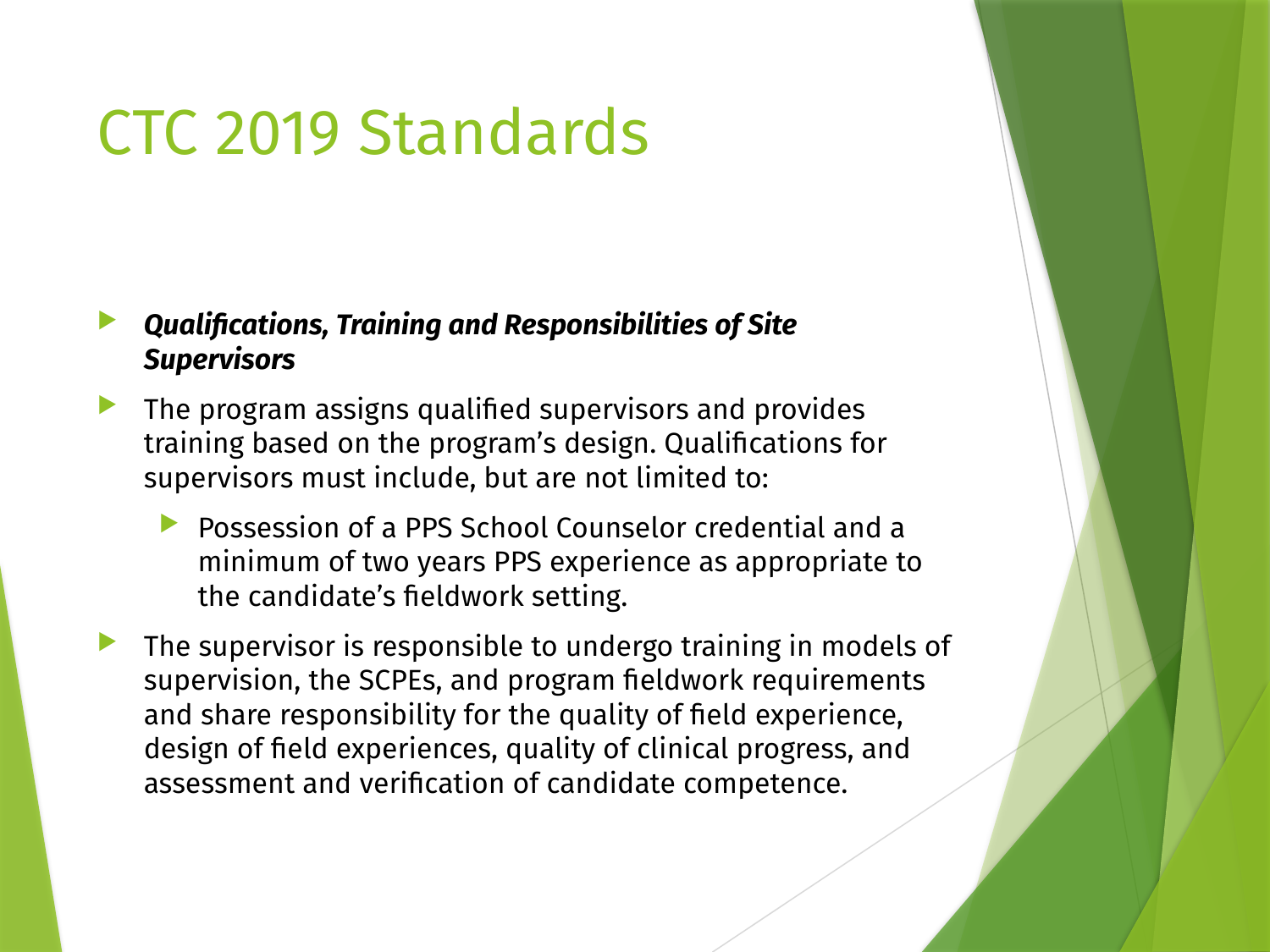

# CTC 2019 Standards
Qualifications, Training and Responsibilities of Site Supervisors
The program assigns qualified supervisors and provides training based on the program’s design. Qualifications for supervisors must include, but are not limited to:
Possession of a PPS School Counselor credential and a minimum of two years PPS experience as appropriate to the candidate’s fieldwork setting.
The supervisor is responsible to undergo training in models of supervision, the SCPEs, and program fieldwork requirements and share responsibility for the quality of field experience, design of field experiences, quality of clinical progress, and assessment and verification of candidate competence.